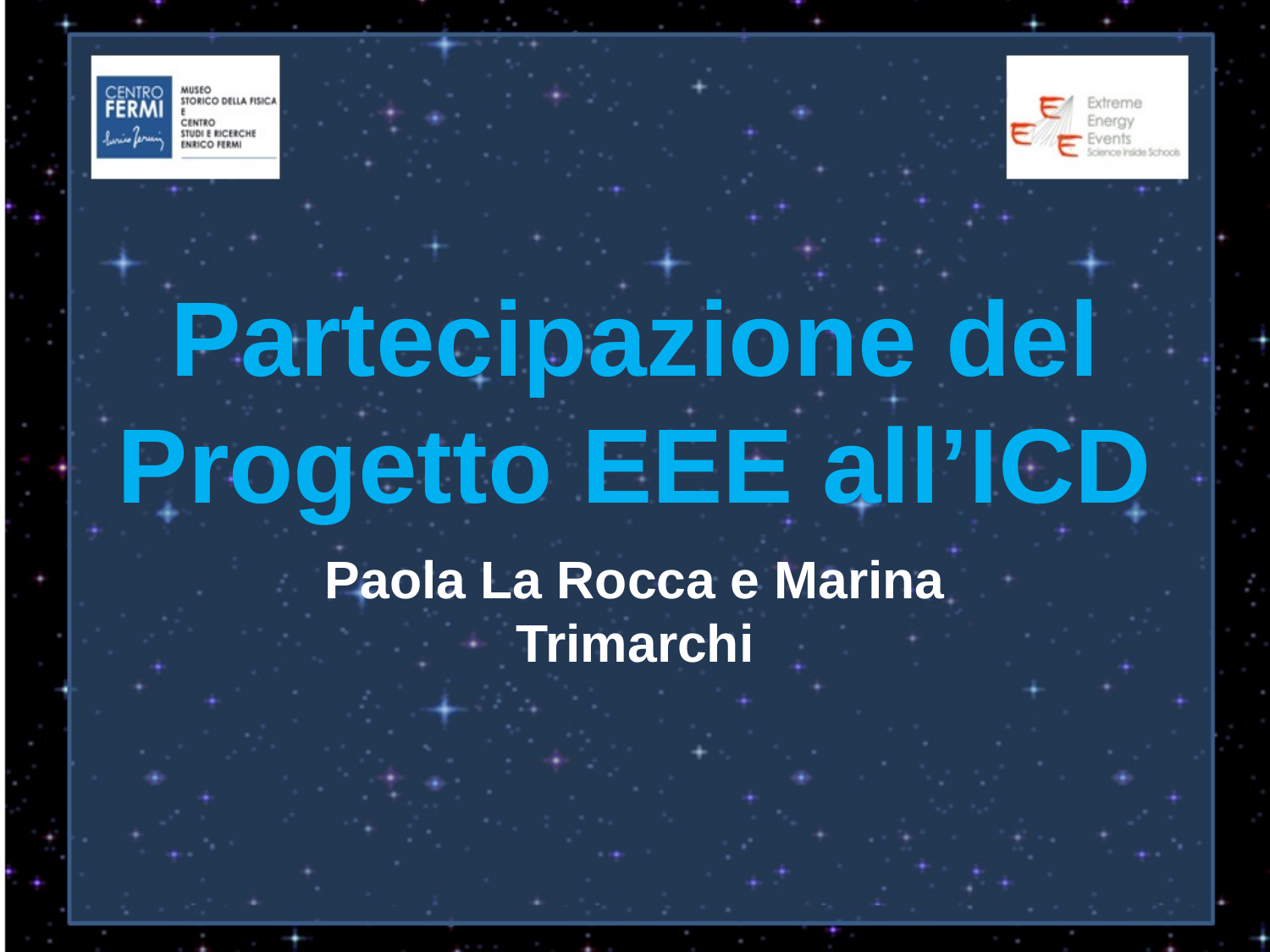

# Partecipazione del Progetto EEE all’ICD
Paola La Rocca e Marina Trimarchi